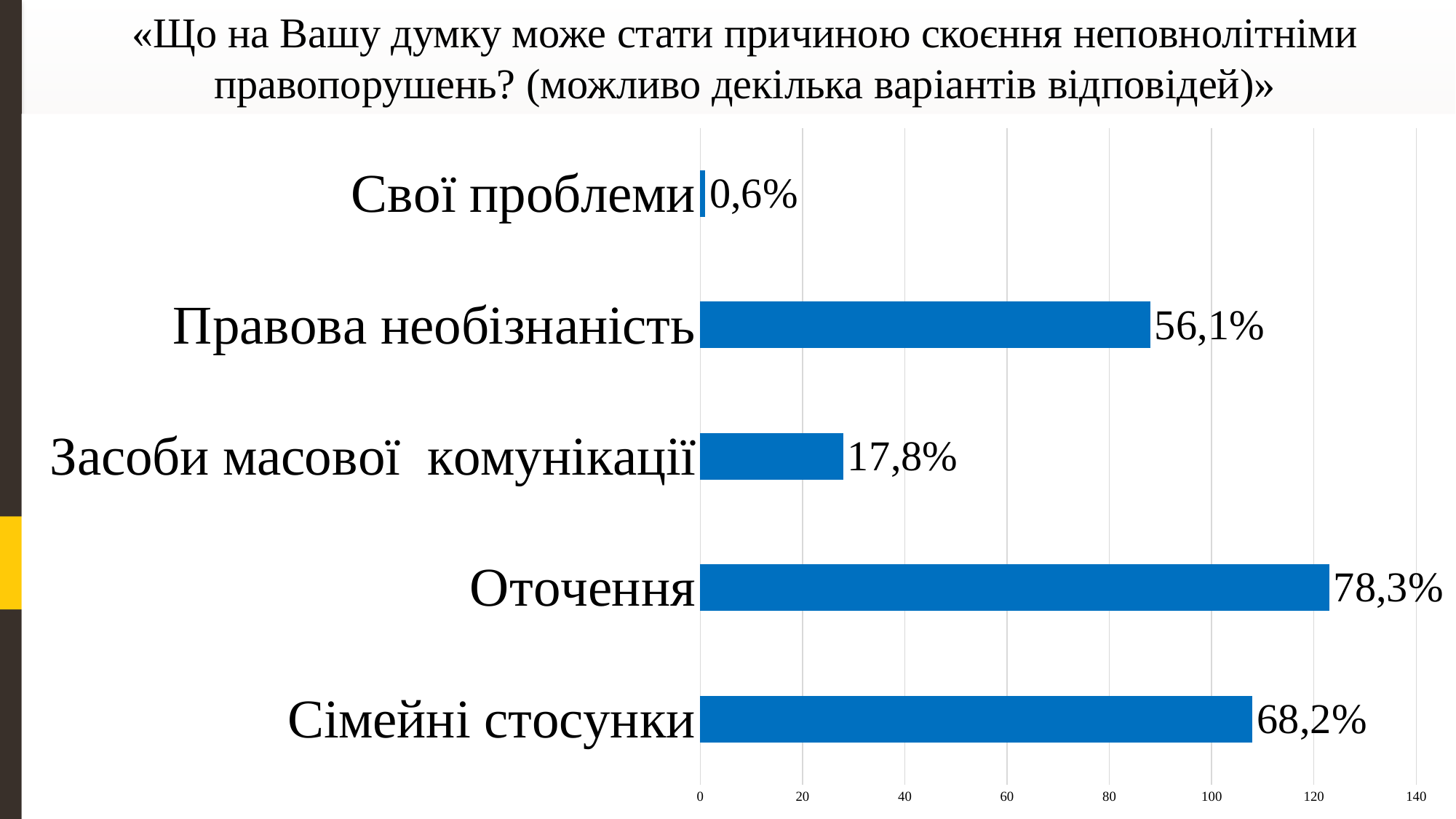

«Що на Вашу думку може стати причиною скоєння неповнолітніми правопорушень? (можливо декілька варіантів відповідей)»

### Chart

| Category |  |
|---|---|
| Сімейні стосунки | 108.0 |
| Оточення | 123.0 |
| Засоби масової  комунікації | 28.0 |
| Правова необізнаність | 88.0 |
| Свої проблеми | 1.0 |